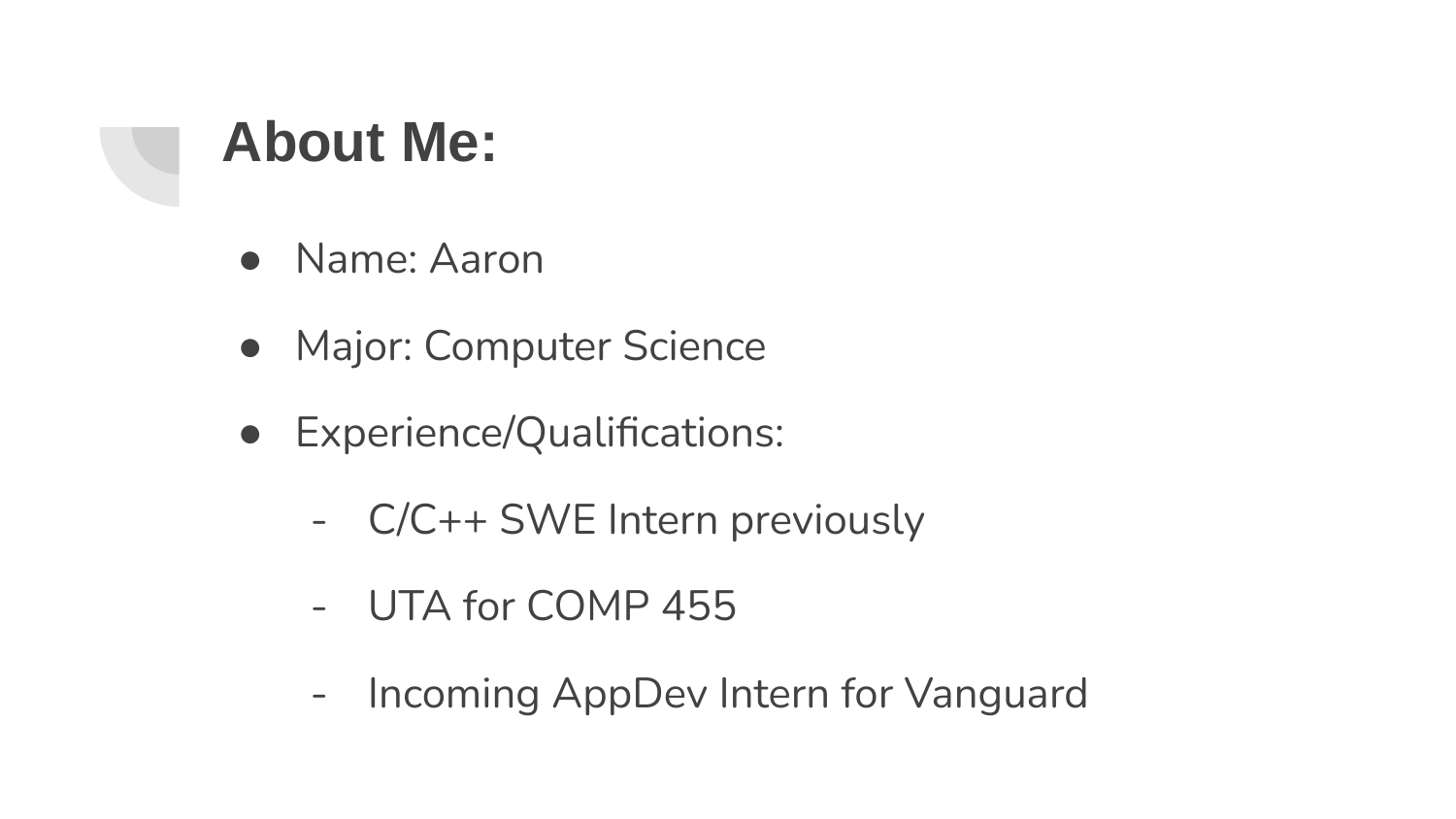

# About Me:
Name: Aaron
Major: Computer Science
Experience/Qualifications:
C/C++ SWE Intern previously
UTA for COMP 455
Incoming AppDev Intern for Vanguard